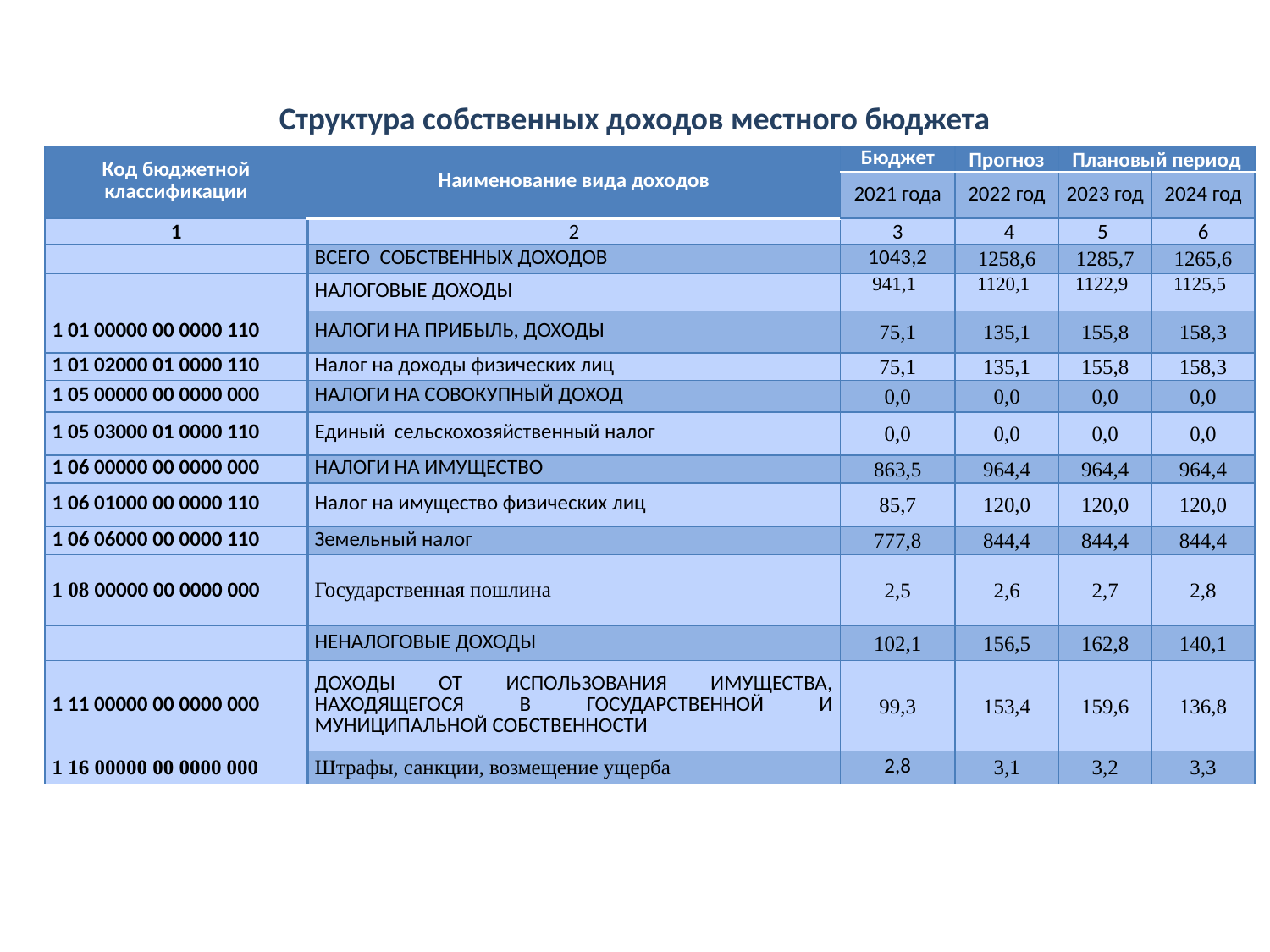

# Структура собственных доходов местного бюджета
| Код бюджетной классификации | Наименование вида доходов | Бюджет | Прогноз | Плановый период |  |
| --- | --- | --- | --- | --- | --- |
|  |  | 2021 года | 2022 год | 2023 год | 2024 год |
| 1 | 2 | 3 | 4 | 5 | 6 |
|  | ВСЕГО СОБСТВЕННЫХ ДОХОДОВ | 1043,2 | 1258,6 | 1285,7 | 1265,6 |
|  | НАЛОГОВЫЕ ДОХОДЫ | 941,1 | 1120,1 | 1122,9 | 1125,5 |
| 1 01 00000 00 0000 110 | НАЛОГИ НА ПРИБЫЛЬ, ДОХОДЫ | 75,1 | 135,1 | 155,8 | 158,3 |
| 1 01 02000 01 0000 110 | Налог на доходы физических лиц | 75,1 | 135,1 | 155,8 | 158,3 |
| 1 05 00000 00 0000 000 | НАЛОГИ НА СОВОКУПНЫЙ ДОХОД | 0,0 | 0,0 | 0,0 | 0,0 |
| 1 05 03000 01 0000 110 | Единый сельскохозяйственный налог | 0,0 | 0,0 | 0,0 | 0,0 |
| 1 06 00000 00 0000 000 | НАЛОГИ НА ИМУЩЕСТВО | 863,5 | 964,4 | 964,4 | 964,4 |
| 1 06 01000 00 0000 110 | Налог на имущество физических лиц | 85,7 | 120,0 | 120,0 | 120,0 |
| 1 06 06000 00 0000 110 | Земельный налог | 777,8 | 844,4 | 844,4 | 844,4 |
| 1 08 00000 00 0000 000 | Государственная пошлина | 2,5 | 2,6 | 2,7 | 2,8 |
|  | НЕНАЛОГОВЫЕ ДОХОДЫ | 102,1 | 156,5 | 162,8 | 140,1 |
| 1 11 00000 00 0000 000 | ДОХОДЫ ОТ ИСПОЛЬЗОВАНИЯ ИМУЩЕСТВА, НАХОДЯЩЕГОСЯ В ГОСУДАРСТВЕННОЙ И МУНИЦИПАЛЬНОЙ СОБСТВЕННОСТИ | 99,3 | 153,4 | 159,6 | 136,8 |
| 1 16 00000 00 0000 000 | Штрафы, санкции, возмещение ущерба | 2,8 | 3,1 | 3,2 | 3,3 |